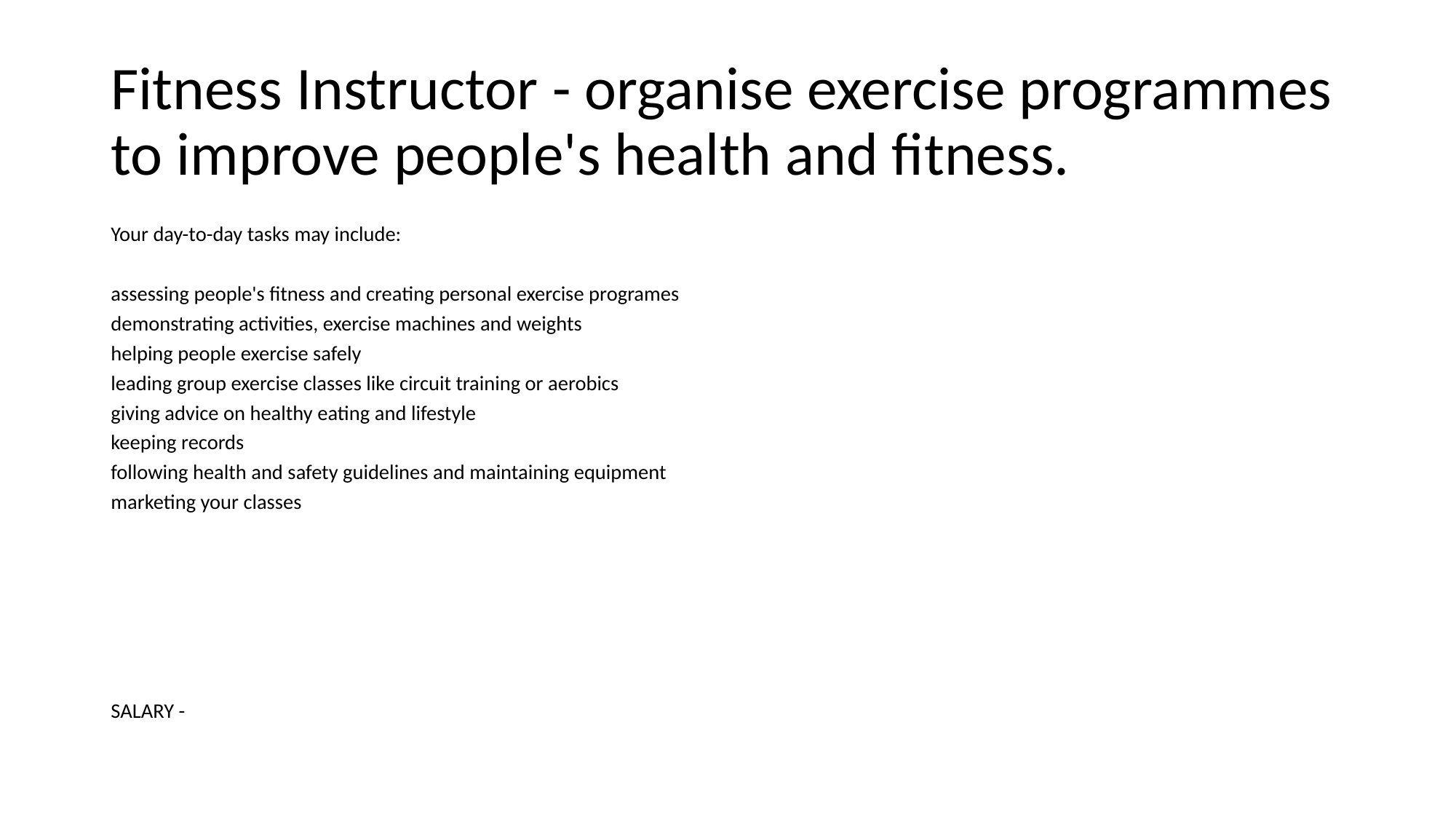

# Fitness Instructor - organise exercise programmes to improve people's health and fitness.
Your day-to-day tasks may include:

assessing people's fitness and creating personal exercise programes
demonstrating activities, exercise machines and weights
helping people exercise safely
leading group exercise classes like circuit training or aerobics
giving advice on healthy eating and lifestyle
keeping records
following health and safety guidelines and maintaining equipment
marketing your classes

SALARY -